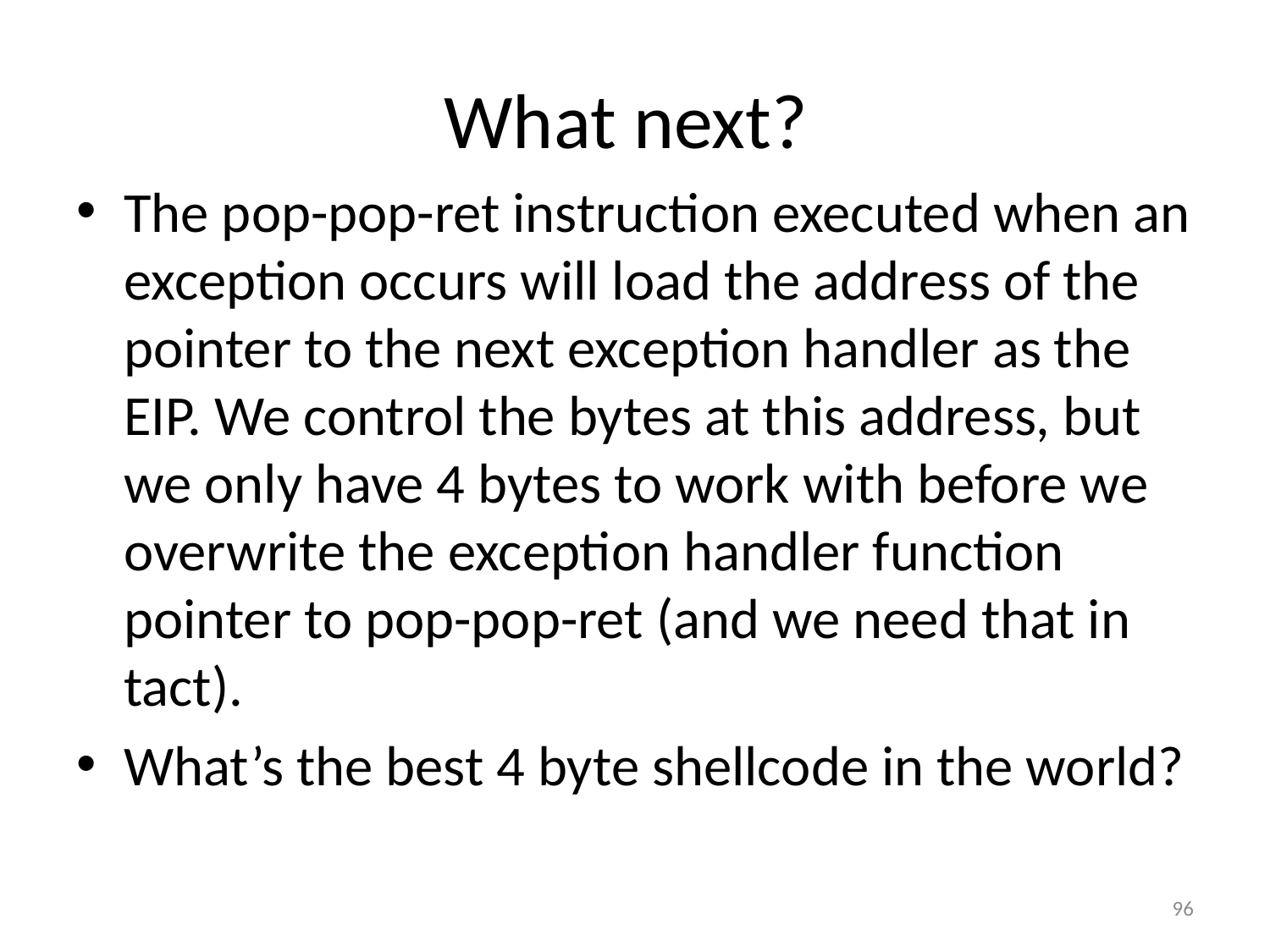

# What next?
The pop-pop-ret instruction executed when an exception occurs will load the address of the pointer to the next exception handler as the EIP. We control the bytes at this address, but we only have 4 bytes to work with before we overwrite the exception handler function pointer to pop-pop-ret (and we need that in tact).
What’s the best 4 byte shellcode in the world?
96